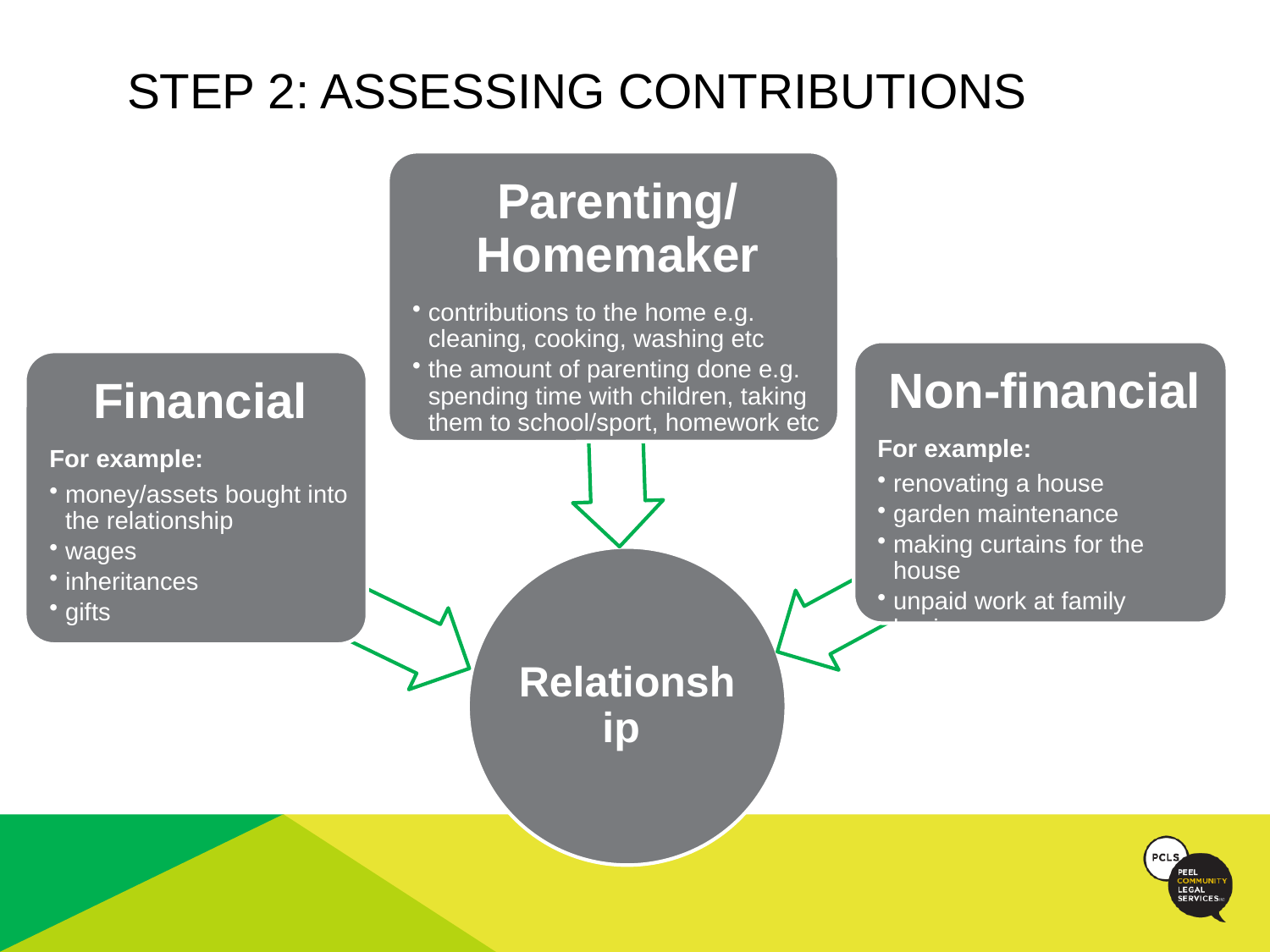

# STEP 2: ASSESSING CONTRIBUTIONS
Relationship
Financial
For example:
money/assets bought into the relationship
wages
inheritances
gifts

Parenting/ Homemaker
contributions to the home e.g. cleaning, cooking, washing etc
the amount of parenting done e.g. spending time with children, taking them to school/sport, homework etc
Non-financial
For example:
renovating a house
garden maintenance
making curtains for the house
unpaid work at family business